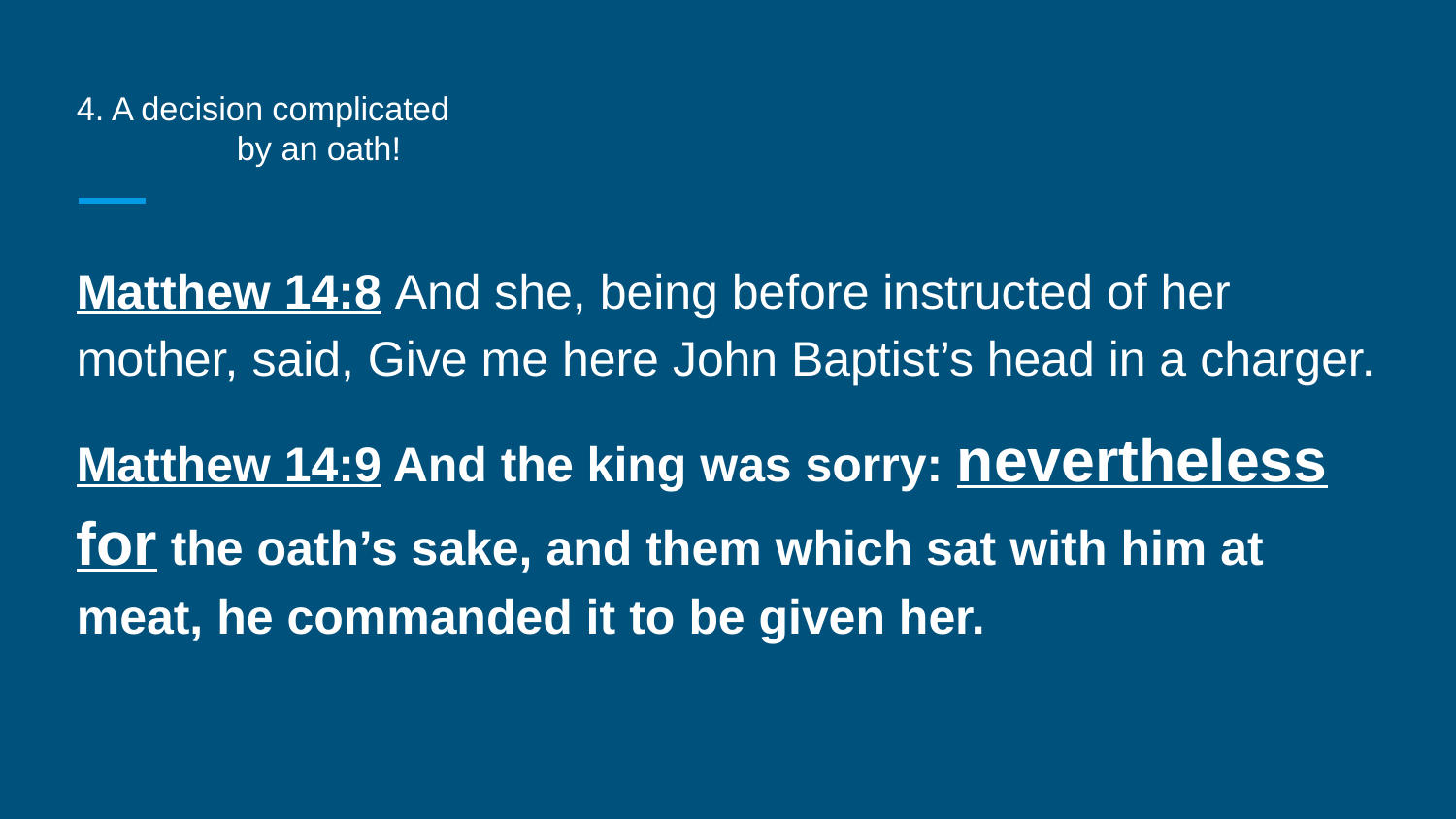

# 4. A decision complicated
		by an oath!
Matthew 14:8 And she, being before instructed of her mother, said, Give me here John Baptist’s head in a charger.
Matthew 14:9 And the king was sorry: nevertheless for the oath’s sake, and them which sat with him at meat, he commanded it to be given her.